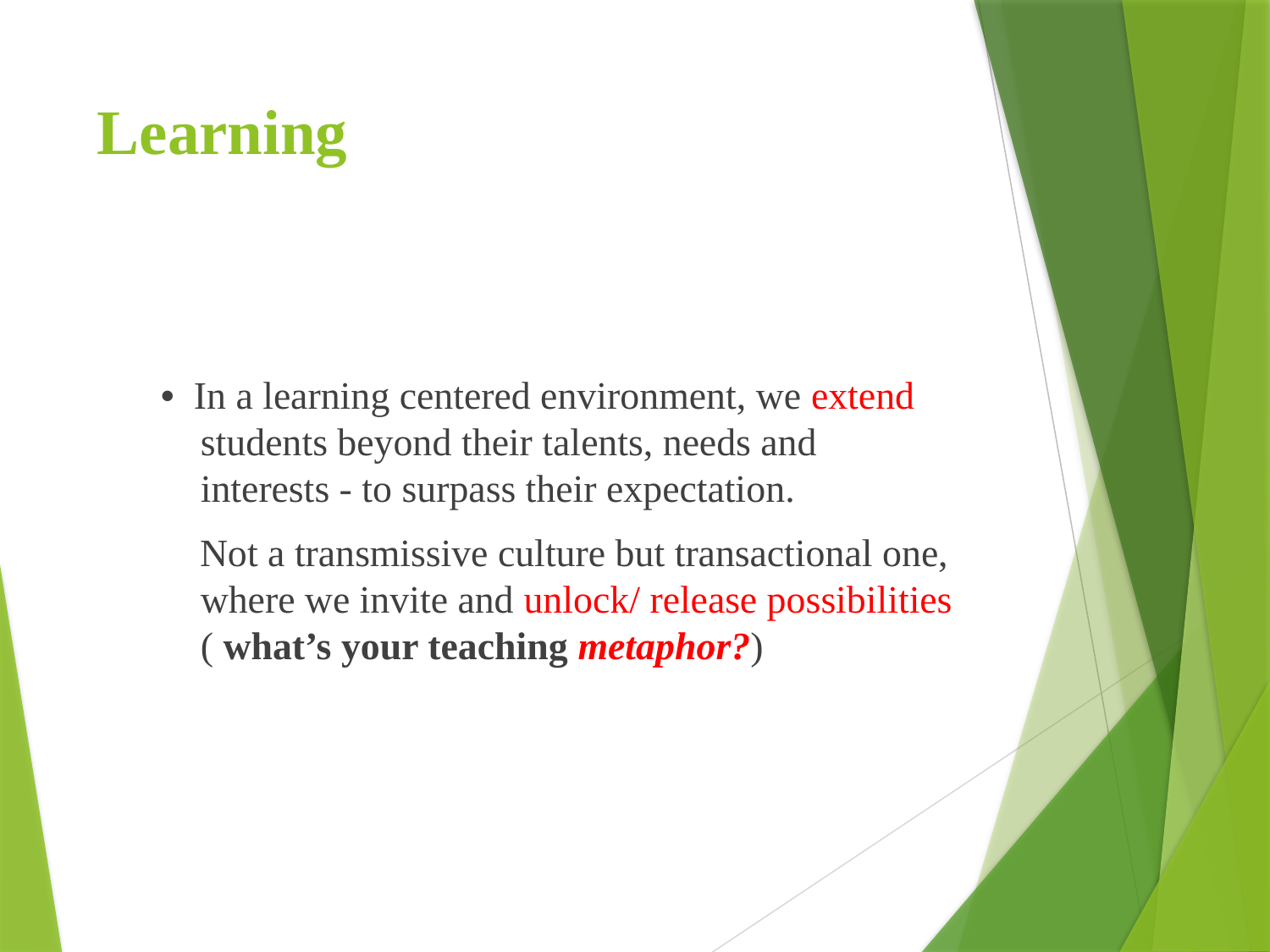

# Learning

•  In a learning centered environment, we extend students beyond their talents, needs and interests - to surpass their expectation.
    Not a transmissive culture but transactional one, where we invite and unlock/ release possibilities ( what’s your teaching metaphor?)